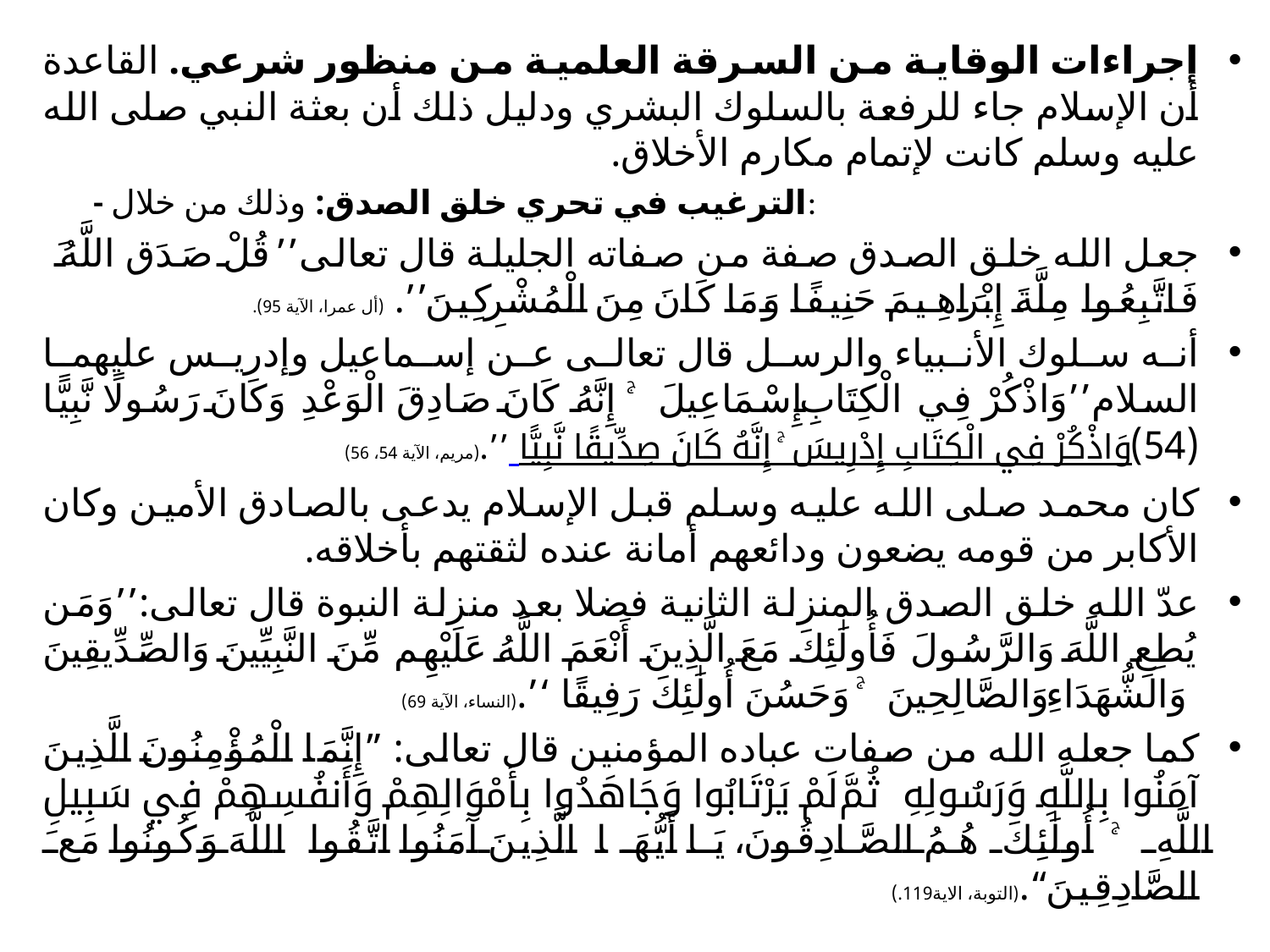

إجراءات الوقاية من السرقة العلمية من منظور شرعي. القاعدة أن الإسلام جاء للرفعة بالسلوك البشري ودليل ذلك أن بعثة النبي صلى الله عليه وسلم كانت لإتمام مكارم الأخلاق.
- الترغيب في تحري خلق الصدق: وذلك من خلال:
جعل الله خلق الصدق صفة من صفاته الجليلة قال تعالى’’قُلْ صَدَقَ اللَّهُ ۗ فَاتَّبِعُوا مِلَّةَ إِبْرَاهِيمَ حَنِيفًا وَمَا كَانَ مِنَ الْمُشْرِكِينَ’’. (أل عمرا، الآية 95).
أنه سلوك الأنبياء والرسل قال تعالى عن إسماعيل وإدريس عليهما السلام’’وَاذْكُرْ فِي الْكِتَابِ إِسْمَاعِيلَ ۚ إِنَّهُ كَانَ صَادِقَ الْوَعْدِ وَكَانَ رَسُولًا نَّبِيًّا (54) وَاذْكُرْ فِي الْكِتَابِ إِدْرِيسَ ۚ إِنَّهُ كَانَ صِدِّيقًا نَّبِيًّا’’.(مريم، الآية 54، 56)
كان محمد صلى الله عليه وسلم قبل الإسلام يدعى بالصادق الأمين وكان الأكابر من قومه يضعون ودائعهم أمانة عنده لثقتهم بأخلاقه.
عدّ الله خلق الصدق المنزلة الثانية فضلا بعد منزلة النبوة قال تعالى:’’وَمَن يُطِعِ اللَّهَ وَالرَّسُولَ فَأُولَٰئِكَ مَعَ الَّذِينَ أَنْعَمَ اللَّهُ عَلَيْهِم مِّنَ النَّبِيِّينَ وَالصِّدِّيقِينَ وَالشُّهَدَاءِ وَالصَّالِحِينَ ۚ وَحَسُنَ أُولَٰئِكَ رَفِيقًا ‘’.(النساء، الآية 69)
كما جعله الله من صفات عباده المؤمنين قال تعالى: ”إِنَّمَا الْمُؤْمِنُونَ الَّذِينَ آمَنُوا بِاللَّهِ وَرَسُولِهِ ثُمَّ لَمْ يَرْتَابُوا وَجَاهَدُوا بِأَمْوَالِهِمْ وَأَنفُسِهِمْ فِي سَبِيلِ اللَّهِ ۚ أُولَٰئِكَ هُمُ الصَّادِقُونَ، يَا أَيُّهَا الَّذِينَ آمَنُوا اتَّقُوا اللَّهَ وَكُونُوا مَعَ الصَّادِقِينَ“.(التوبة، الاية119.)